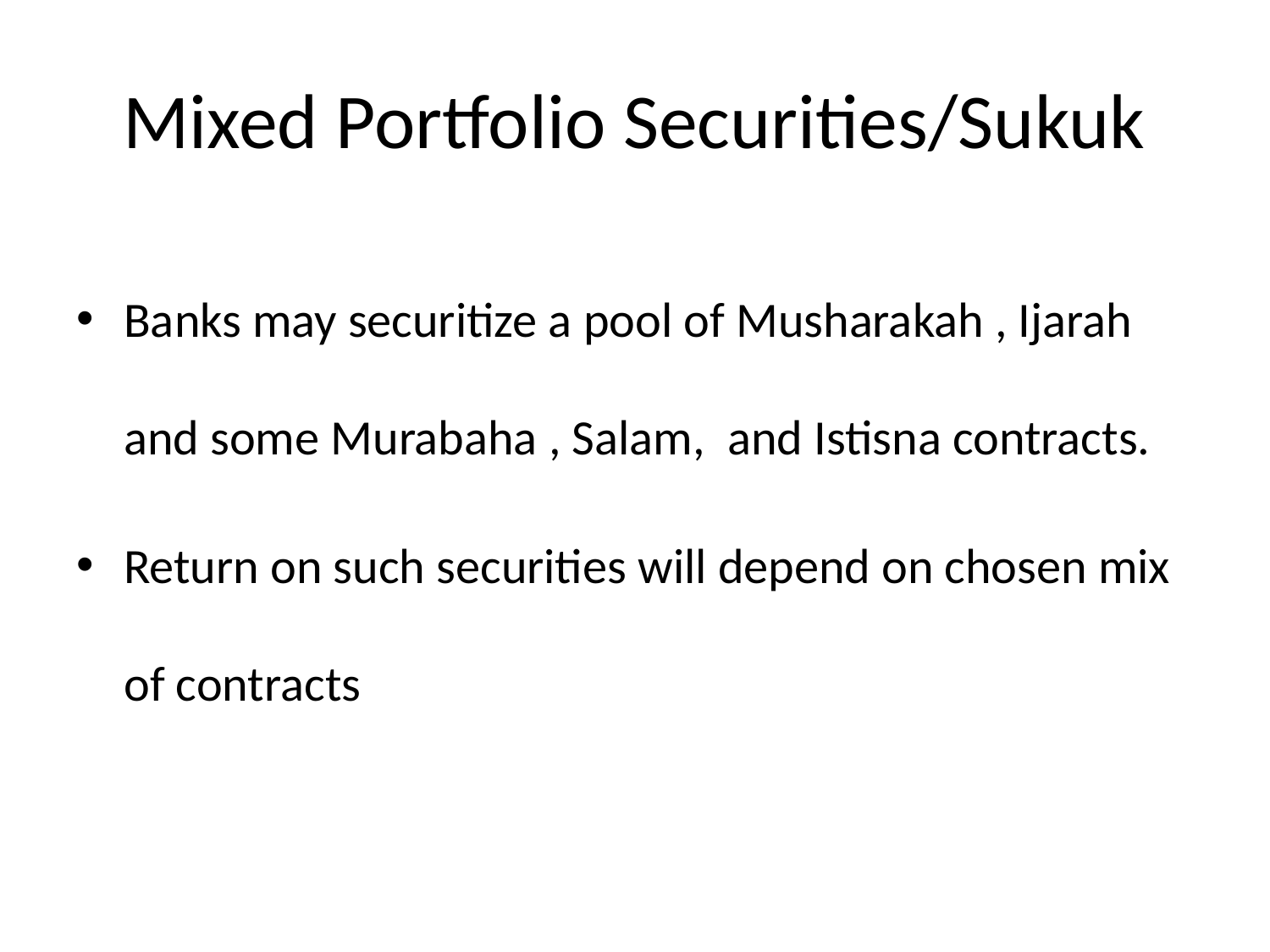

# Mixed Portfolio Securities/Sukuk
Banks may securitize a pool of Musharakah , Ijarah and some Murabaha , Salam,  and Istisna contracts.
Return on such securities will depend on chosen mix of contracts